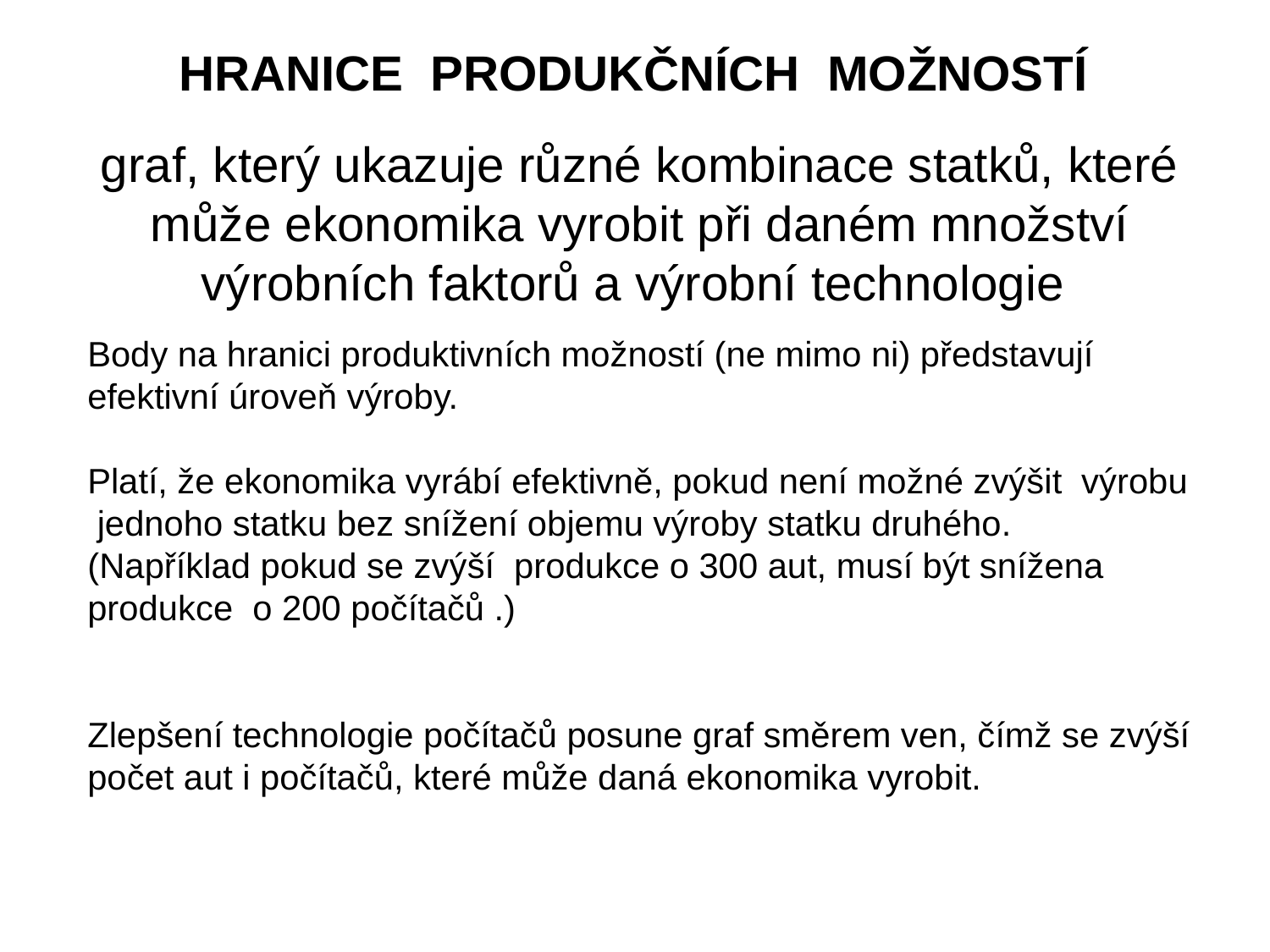

HRANICE  PRODUKČNÍCH  MOŽNOSTÍ
graf, který ukazuje různé kombinace statků, které může ekonomika vyrobit při daném množství výrobních faktorů a výrobní technologie
Body na hranici produktivních možností (ne mimo ni) představují efektivní úroveň výroby.

Platí, že ekonomika vyrábí efektivně, pokud není možné zvýšit  výrobu  jednoho statku bez snížení objemu výroby statku druhého.
(Například pokud se zvýší  produkce o 300 aut, musí být snížena produkce  o 200 počítačů .)

Zlepšení technologie počítačů posune graf směrem ven, čímž se zvýší počet aut i počítačů, které může daná ekonomika vyrobit.